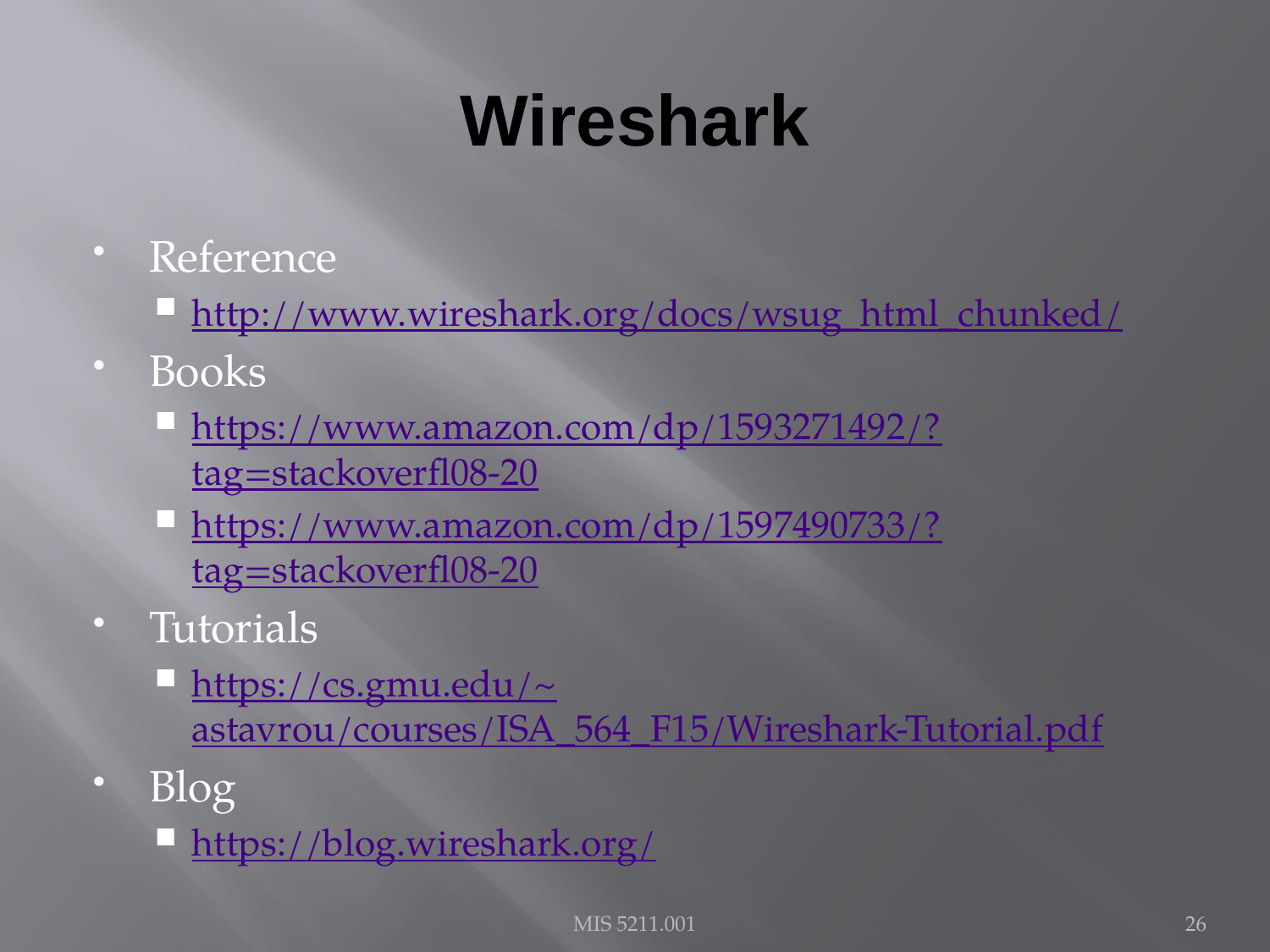

# Wireshark
Reference
http://www.wireshark.org/docs/wsug_html_chunked/
Books
https://www.amazon.com/dp/1593271492/?tag=stackoverfl08-20
https://www.amazon.com/dp/1597490733/?tag=stackoverfl08-20
Tutorials
https://cs.gmu.edu/~astavrou/courses/ISA_564_F15/Wireshark-Tutorial.pdf
Blog
https://blog.wireshark.org/

MIS 5211.001
26